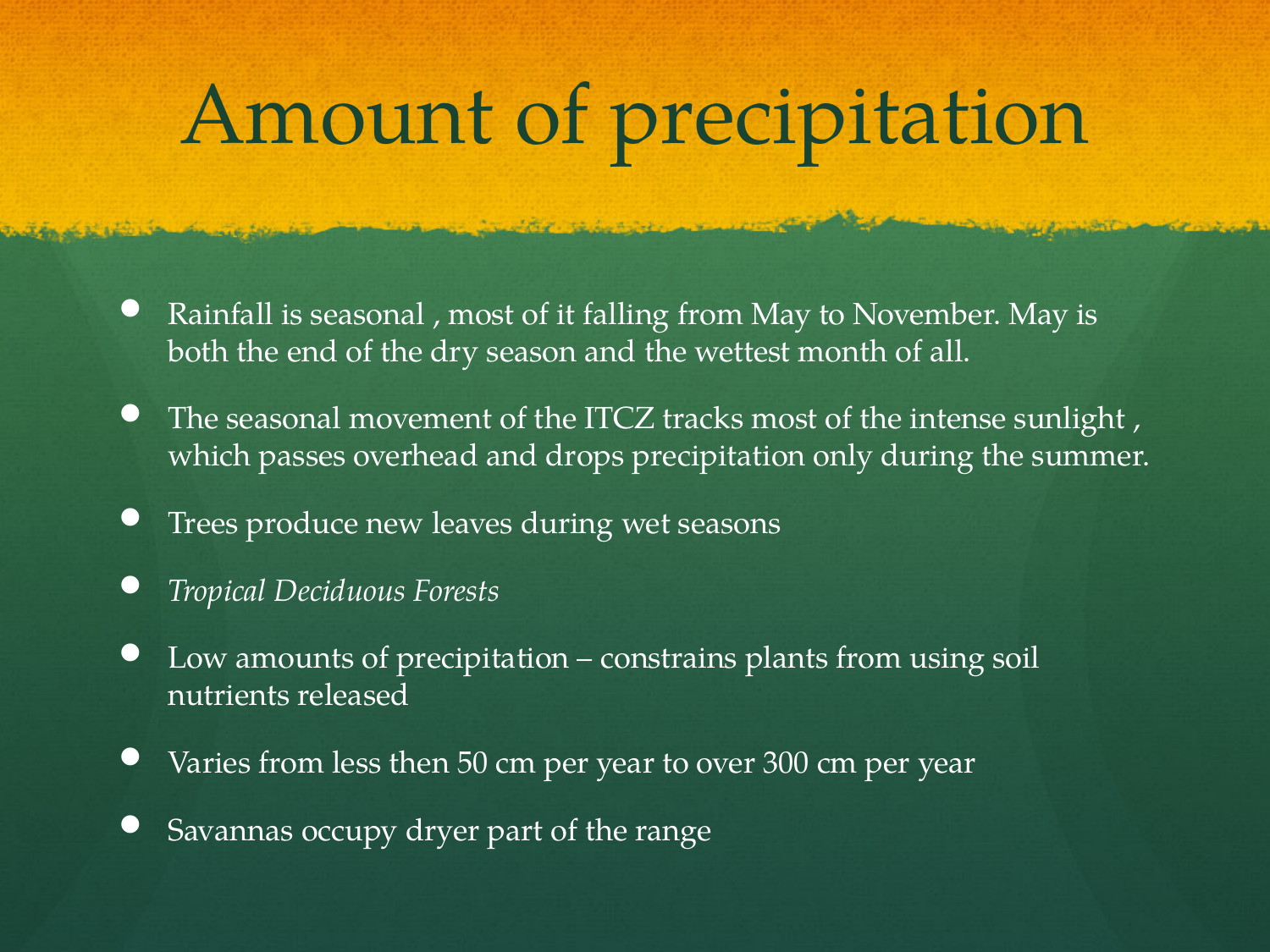

# Amount of precipitation
Rainfall is seasonal , most of it falling from May to November. May is both the end of the dry season and the wettest month of all.
The seasonal movement of the ITCZ tracks most of the intense sunlight , which passes overhead and drops precipitation only during the summer.
Trees produce new leaves during wet seasons
Tropical Deciduous Forests
Low amounts of precipitation – constrains plants from using soil nutrients released
Varies from less then 50 cm per year to over 300 cm per year
Savannas occupy dryer part of the range